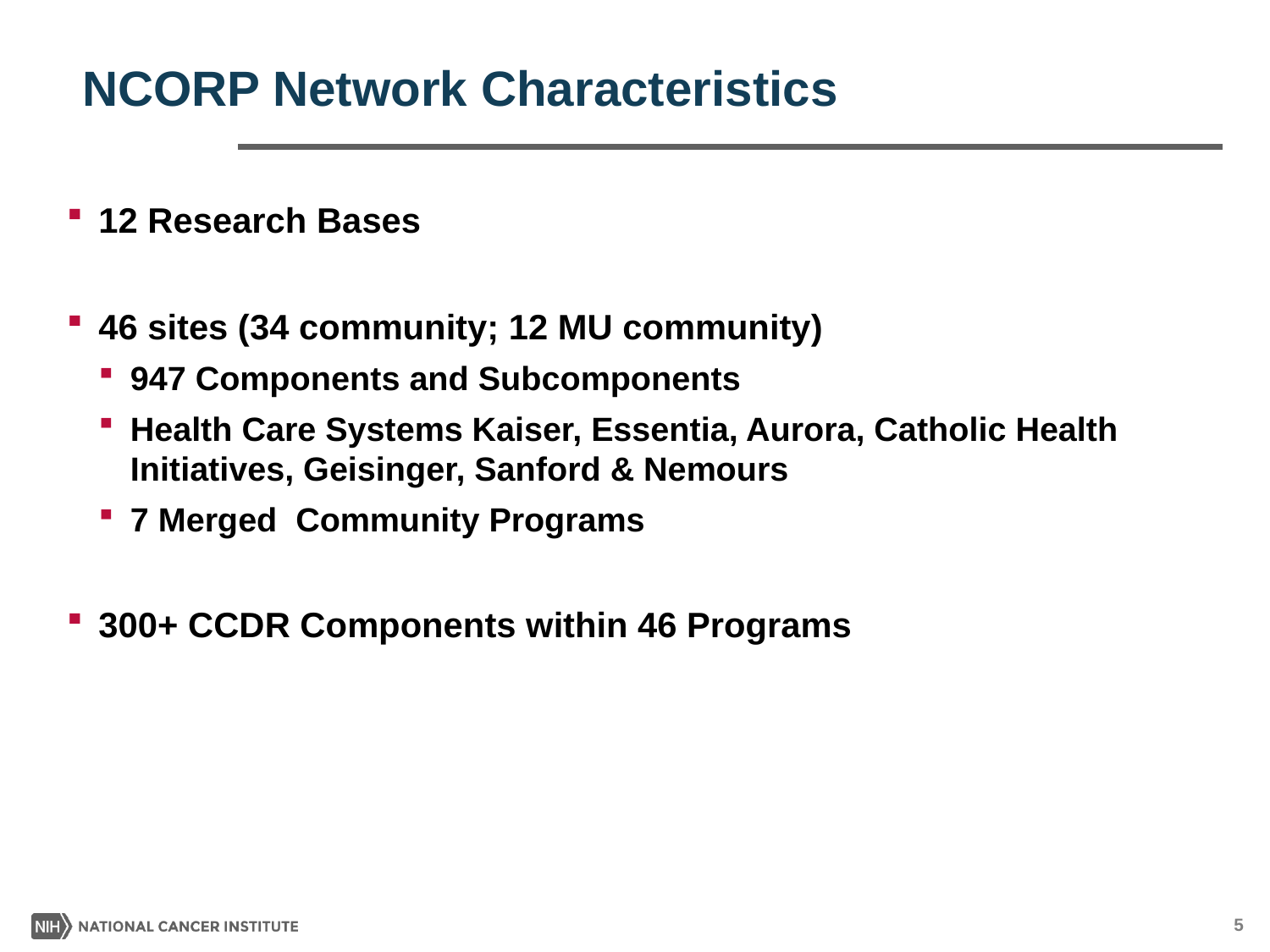

# NCORP Network Characteristics
12 Research Bases

46 sites (34 community; 12 MU community)
947 Components and Subcomponents
Health Care Systems Kaiser, Essentia, Aurora, Catholic Health Initiatives, Geisinger, Sanford & Nemours
7 Merged  Community Programs

300+ CCDR Components within 46 Programs